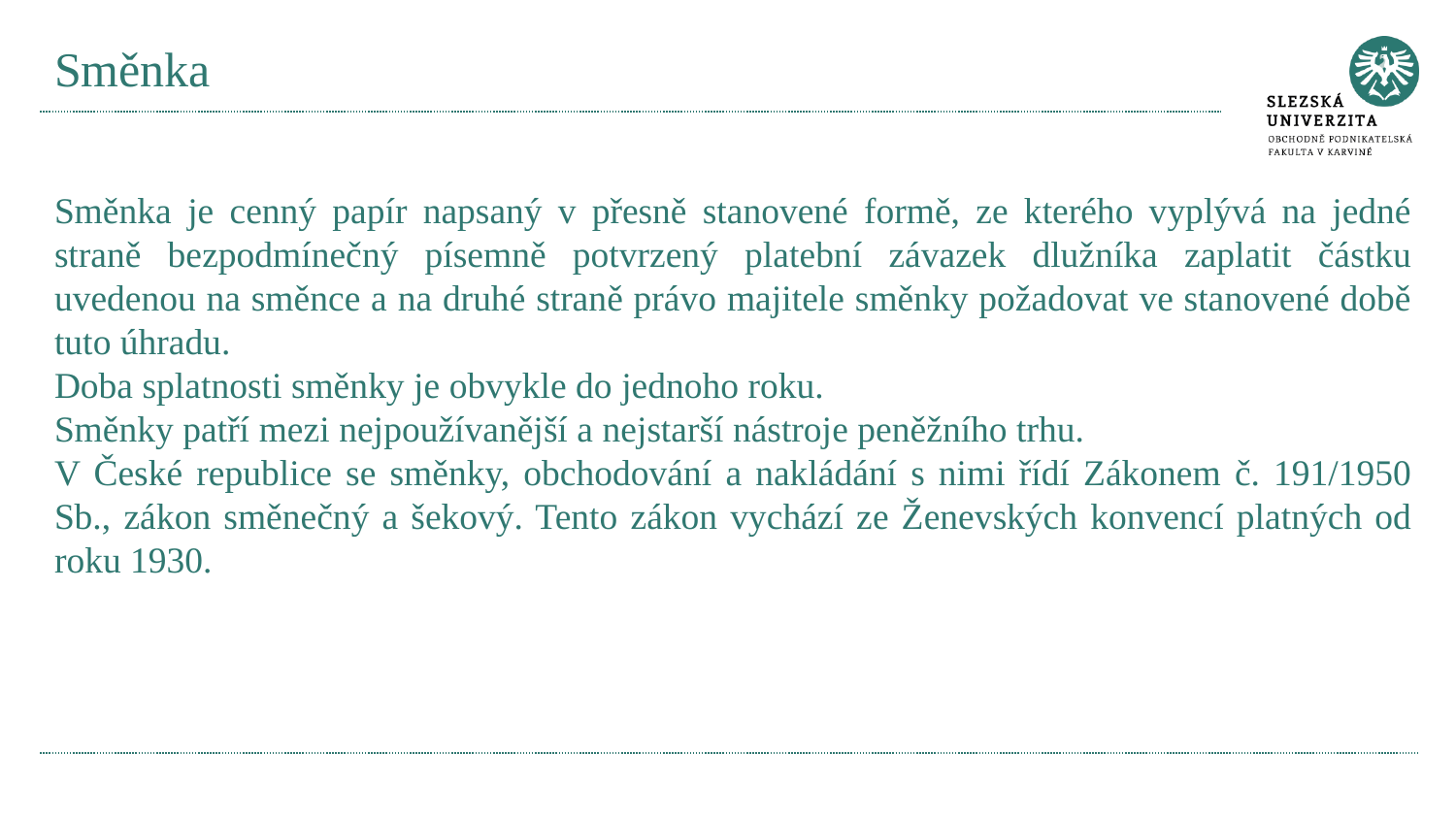

# Směnka
Směnka je cenný papír napsaný v přesně stanovené formě, ze kterého vyplývá na jedné straně bezpodmínečný písemně potvrzený platební závazek dlužníka zaplatit částku uvedenou na směnce a na druhé straně právo majitele směnky požadovat ve stanovené době tuto úhradu.
Doba splatnosti směnky je obvykle do jednoho roku.
Směnky patří mezi nejpoužívanější a nejstarší nástroje peněžního trhu.
V České republice se směnky, obchodování a nakládání s nimi řídí Zákonem č. 191/1950 Sb., zákon směnečný a šekový. Tento zákon vychází ze Ženevských konvencí platných od roku 1930.